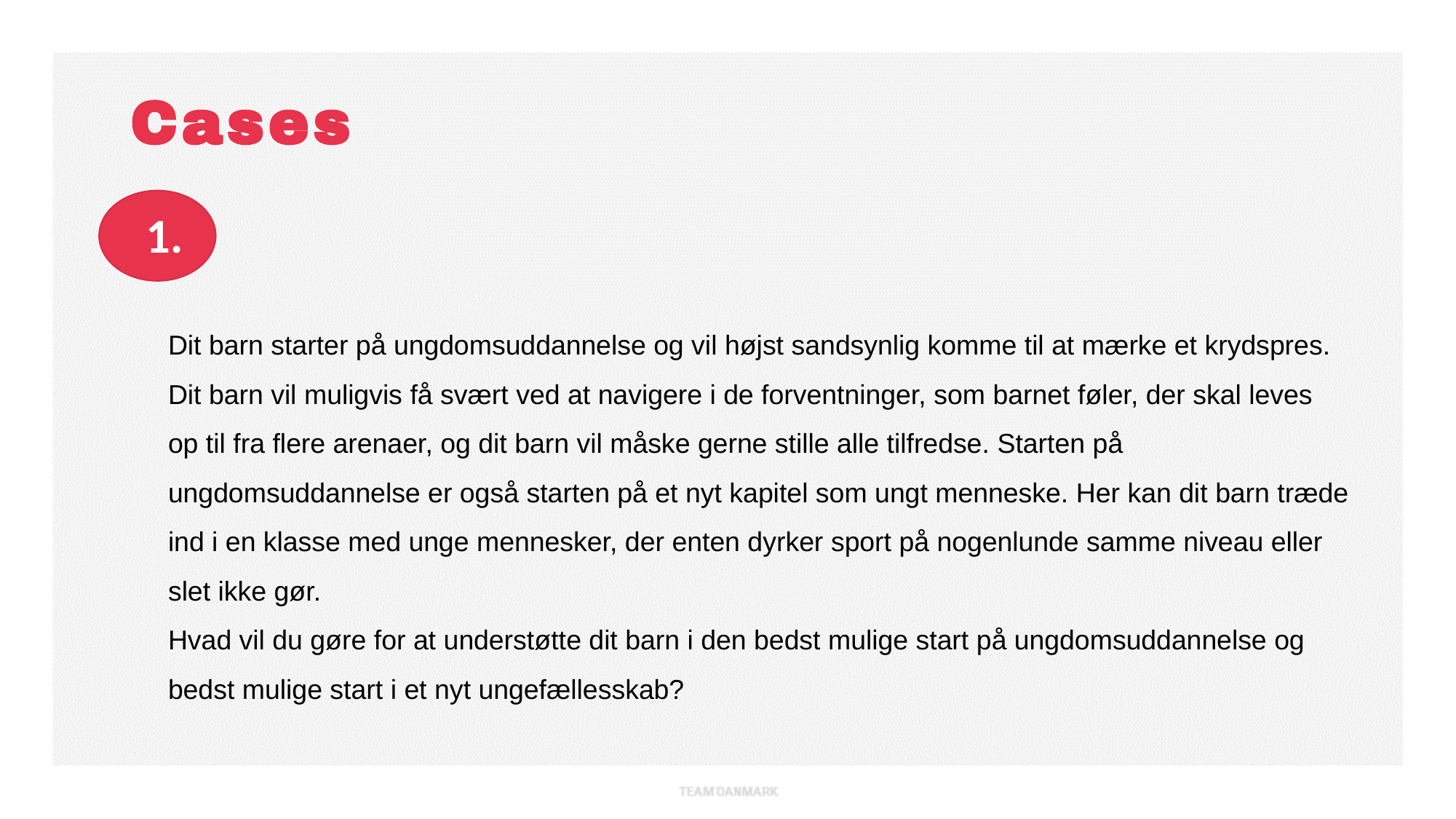

Cases

1.
Dit barn starter på ungdomsuddannelse og vil højst sandsynlig komme til at mærke et krydspres. Dit barn vil muligvis få svært ved at navigere i de forventninger, som barnet føler, der skal leves op til fra flere arenaer, og dit barn vil måske gerne stille alle tilfredse. Starten på ungdomsuddannelse er også starten på et nyt kapitel som ungt menneske. Her kan dit barn træde ind i en klasse med unge mennesker, der enten dyrker sport på nogenlunde samme niveau eller slet ikke gør.
Hvad vil du gøre for at understøtte dit barn i den bedst mulige start på ungdomsuddannelse og bedst mulige start i et nyt ungefællesskab?